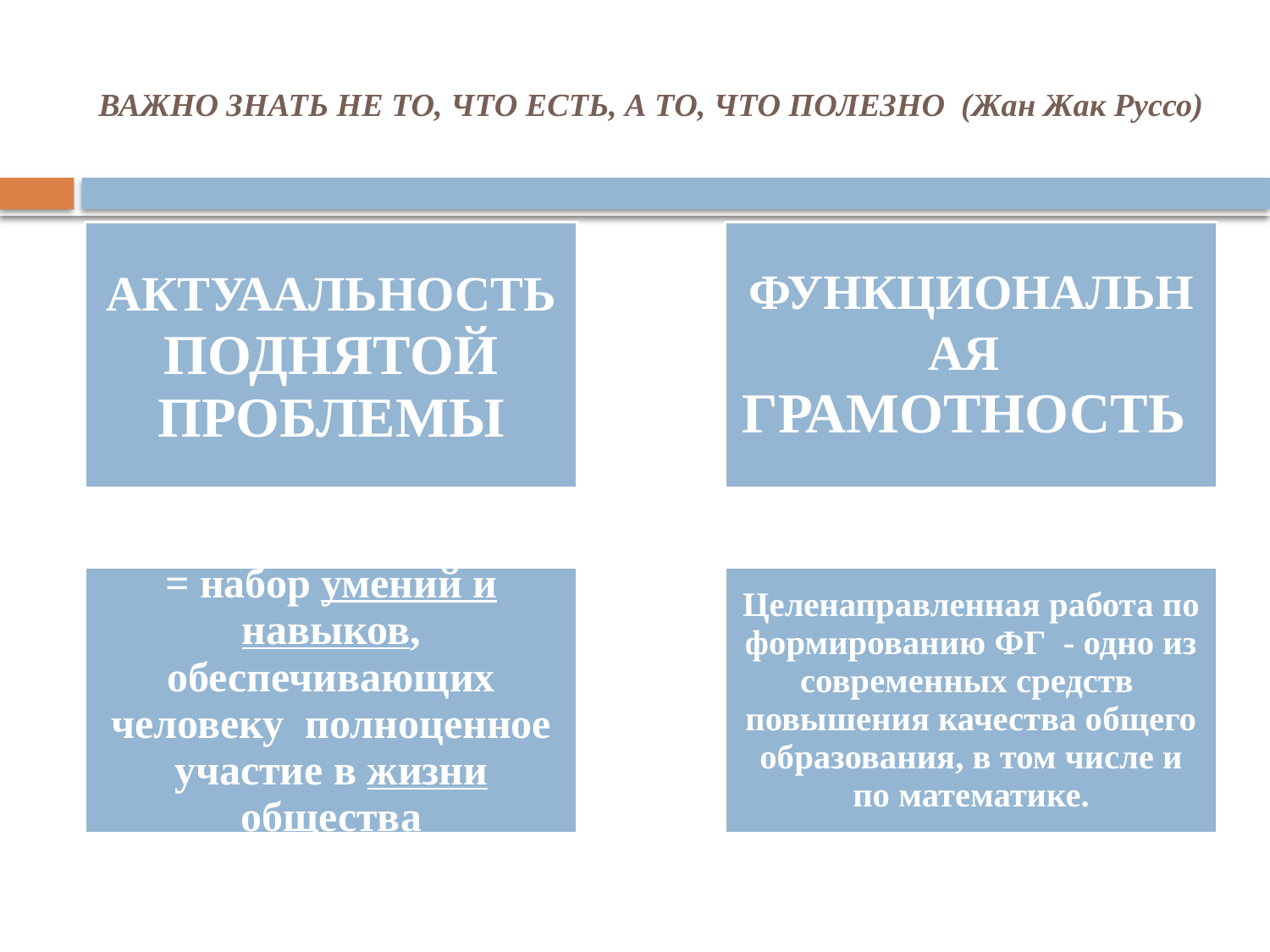

# ВАЖНО ЗНАТЬ НЕ ТО, ЧТО ЕСТЬ, А ТО, ЧТО ПОЛЕЗНО  (Жан Жак Руссо)
АКТУААЛЬНОСТЬ ПОДНЯТОЙ ПРОБЛЕМЫ
ФУНКЦИОНАЛЬНАЯ  ГРАМОТНОСТЬ
= набор умений и навыков, обеспечивающих человеку  полноценное участие в жизни общества
Целенаправленная работа по формированию ФГ  - одно из современных средств  повышения качества общего образования, в том числе и по математике.